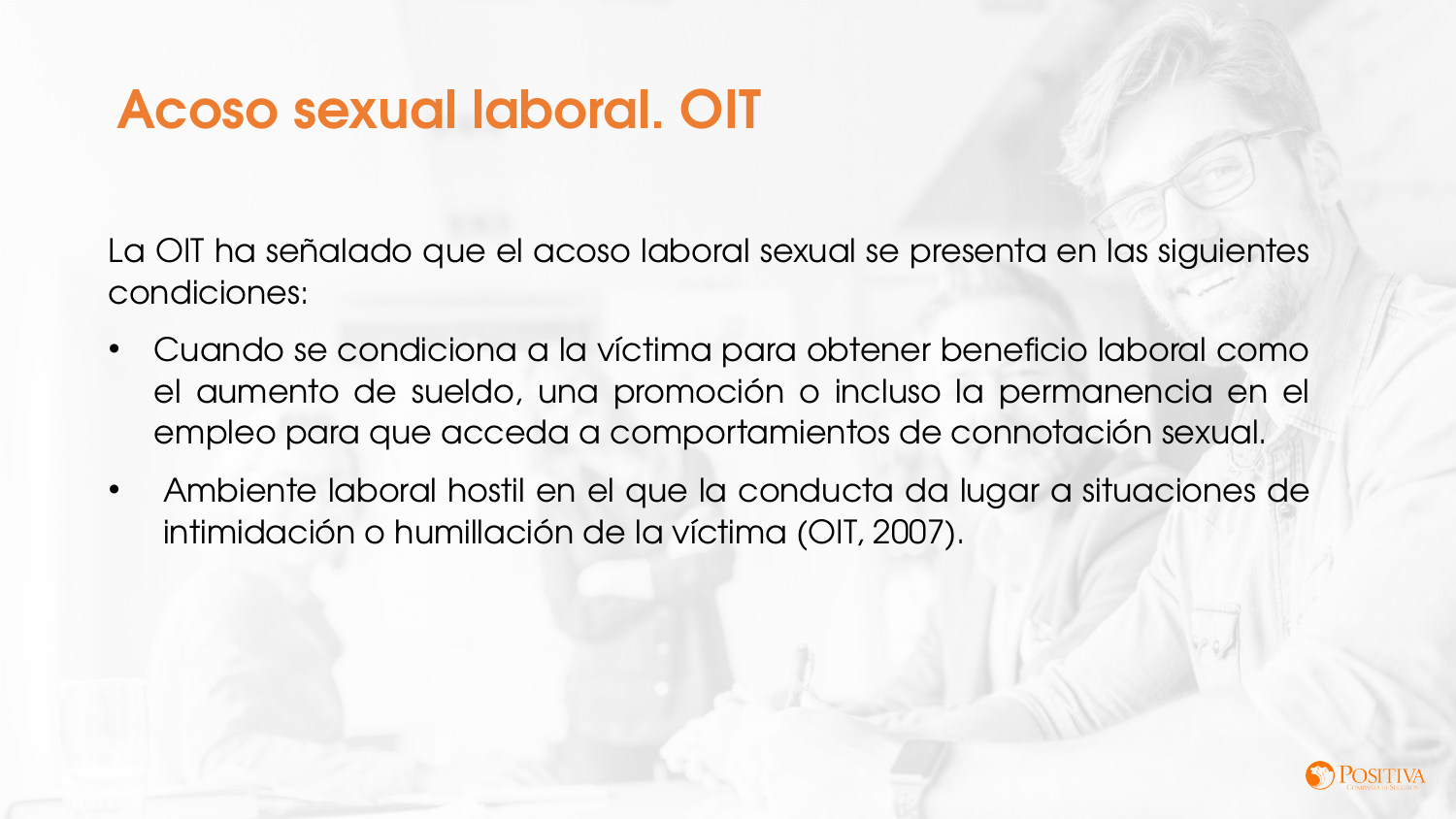

Acoso sexual laboral. OIT
La OIT ha señalado que el acoso laboral sexual se presenta en las siguientes condiciones:
Cuando se condiciona a la víctima para obtener beneficio laboral como el aumento de sueldo, una promoción o incluso la permanencia en el empleo para que acceda a comportamientos de connotación sexual.
Ambiente laboral hostil en el que la conducta da lugar a situaciones de intimidación o humillación de la víctima (OIT, 2007).